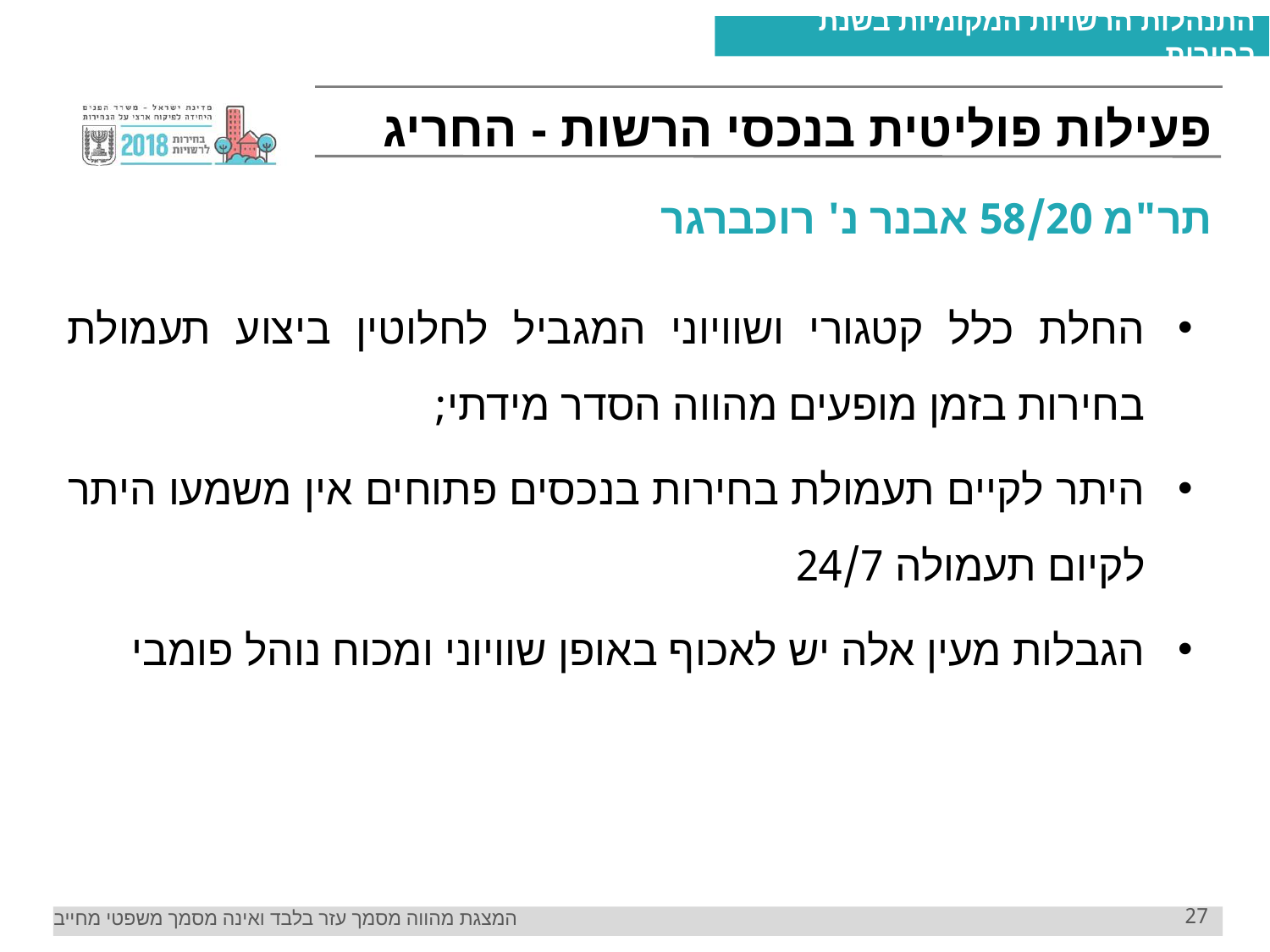

0  6  6
# פעילות פוליטית בנכסי הרשות - החריג
תר"מ 58/20 אבנר נ' רוכברגר
החלת כלל קטגורי ושוויוני המגביל לחלוטין ביצוע תעמולת בחירות בזמן מופעים מהווה הסדר מידתי;
היתר לקיים תעמולת בחירות בנכסים פתוחים אין משמעו היתר לקיום תעמולה 24/7
הגבלות מעין אלה יש לאכוף באופן שוויוני ומכוח נוהל פומבי